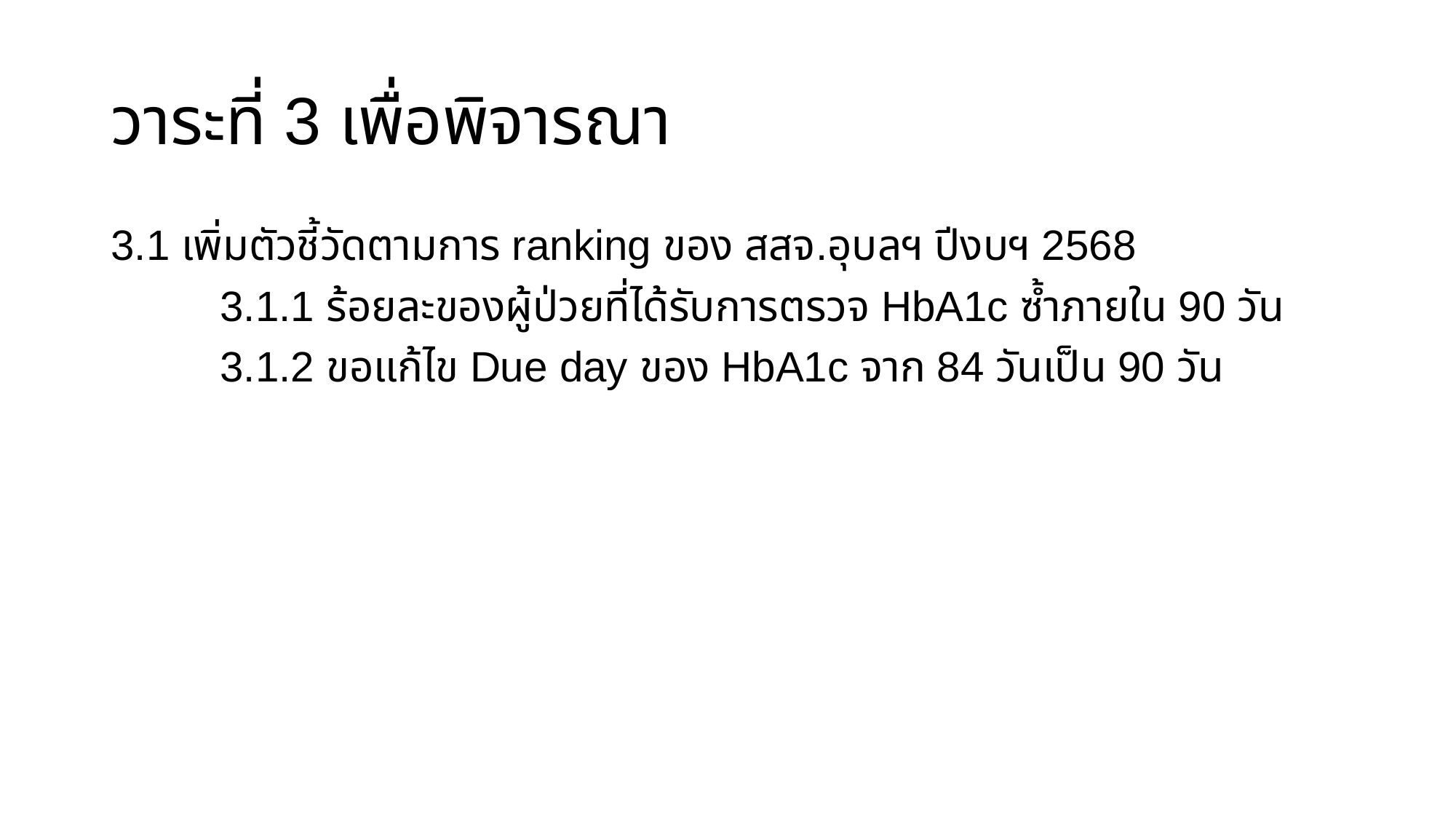

# วาระที่ 3 เพื่อพิจารณา
3.1 เพิ่มตัวชี้วัดตามการ ranking ของ สสจ.อุบลฯ ปีงบฯ 2568
	3.1.1 ร้อยละของผู้ป่วยที่ได้รับการตรวจ HbA1c ซ้ำภายใน 90 วัน
	3.1.2 ขอแก้ไข Due day ของ HbA1c จาก 84 วันเป็น 90 วัน